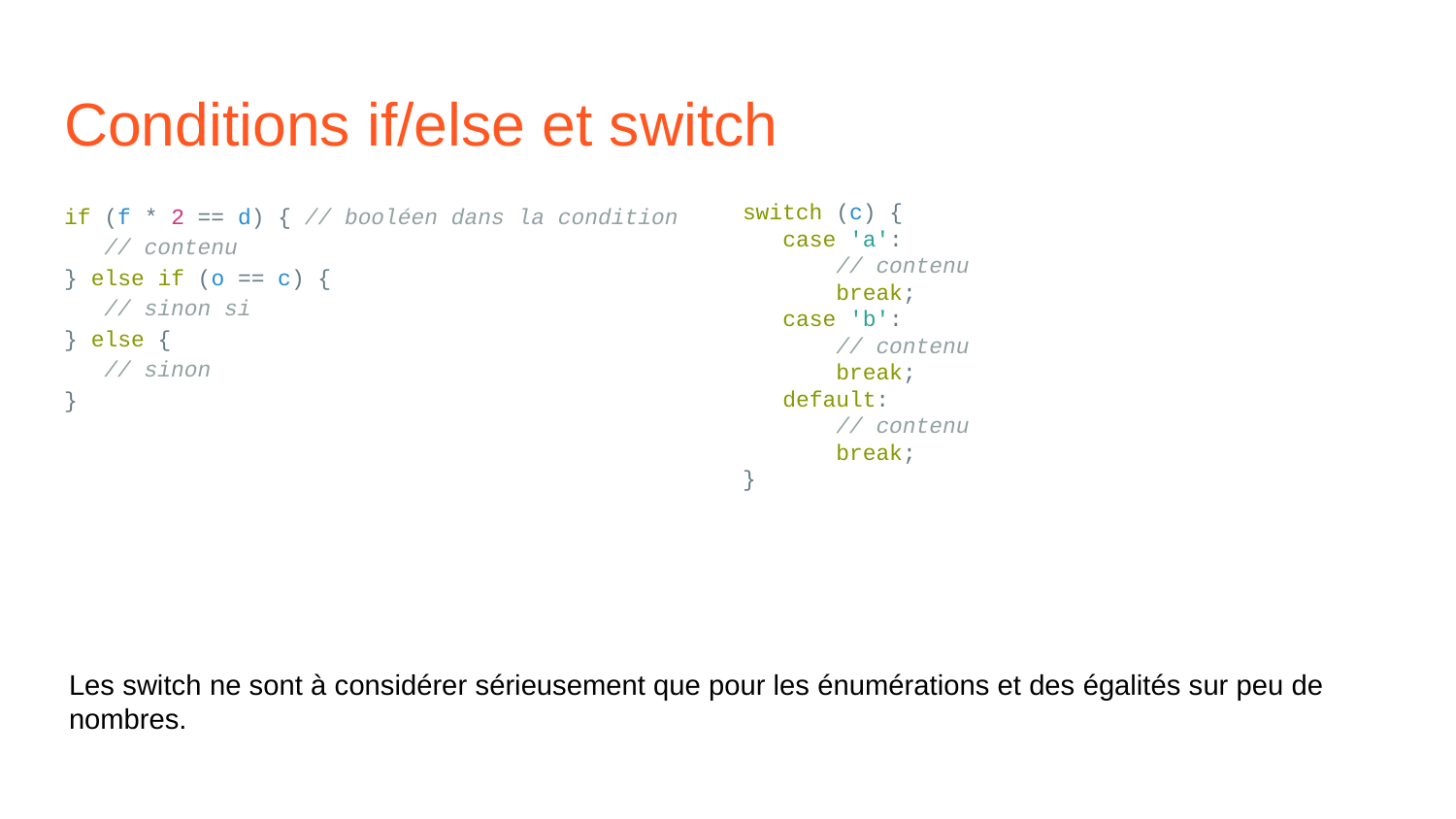

# Conditions if/else et switch
if (f * 2 == d) { // booléen dans la condition
   // contenu
} else if (o == c) {
   // sinon si
} else {
   // sinon
}

switch (c) {
   case 'a':
       // contenu
       break;
   case 'b':
       // contenu
       break;
   default:
       // contenu
       break;
}
Les switch ne sont à considérer sérieusement que pour les énumérations et des égalités sur peu de nombres.